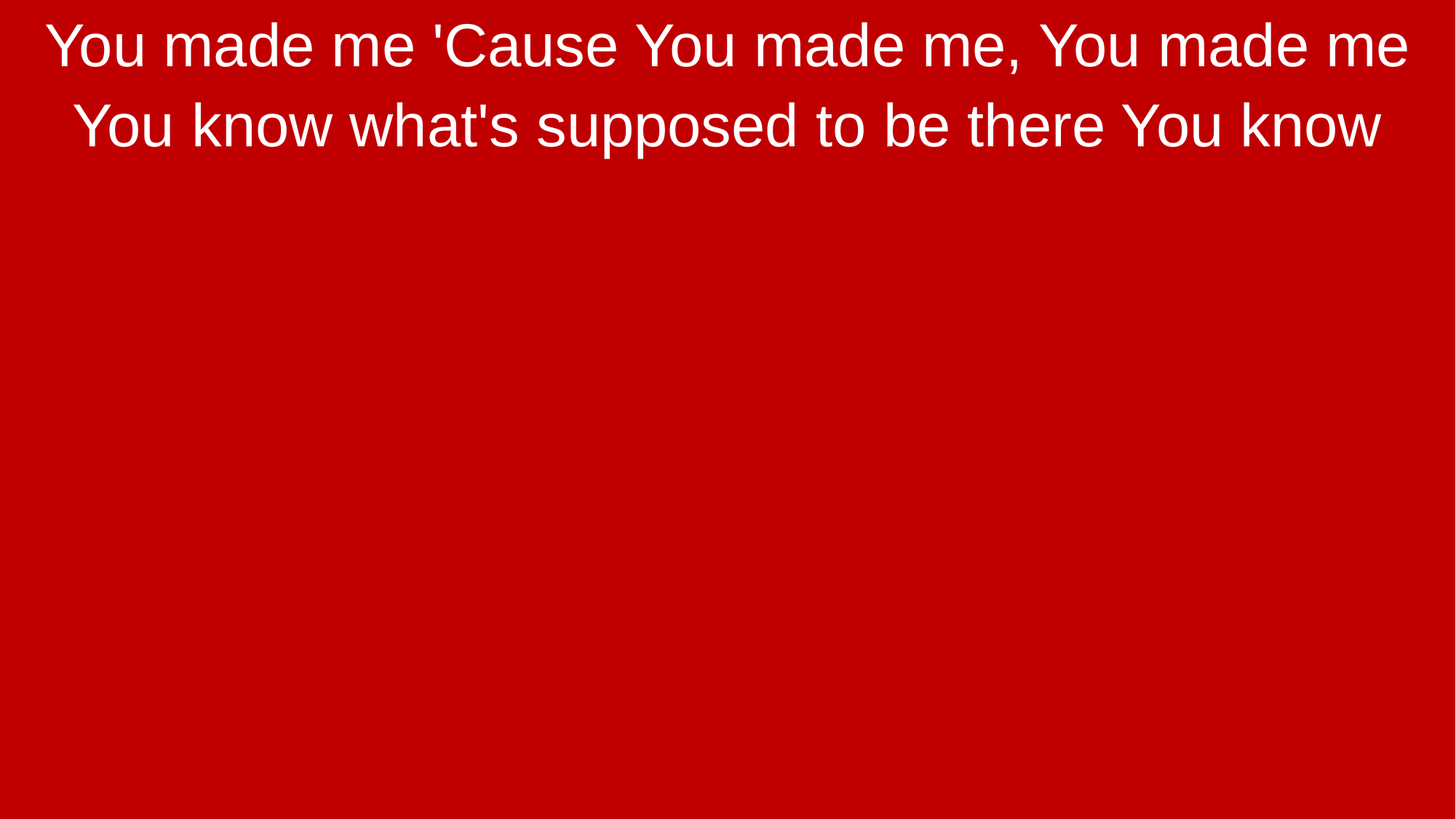

You made me 'Cause You made me, You made me
You know what's supposed to be there You know